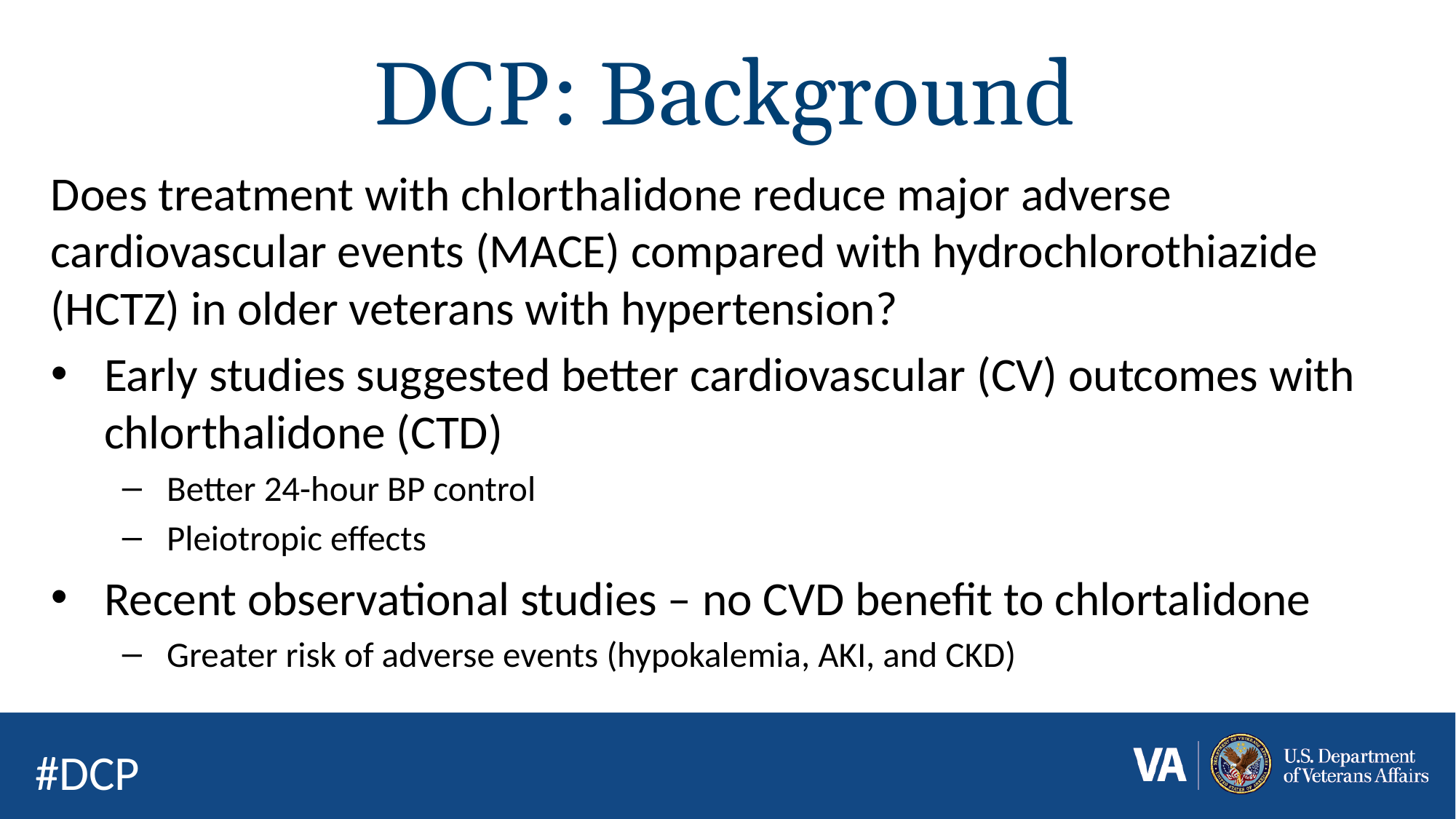

# DCP: Background
Does treatment with chlorthalidone reduce major adverse cardiovascular events (MACE) compared with hydrochlorothiazide (HCTZ) in older veterans with hypertension?
Early studies suggested better cardiovascular (CV) outcomes with chlorthalidone (CTD)
Better 24-hour BP control
Pleiotropic effects
Recent observational studies – no CVD benefit to chlortalidone
Greater risk of adverse events (hypokalemia, AKI, and CKD)
#DCP